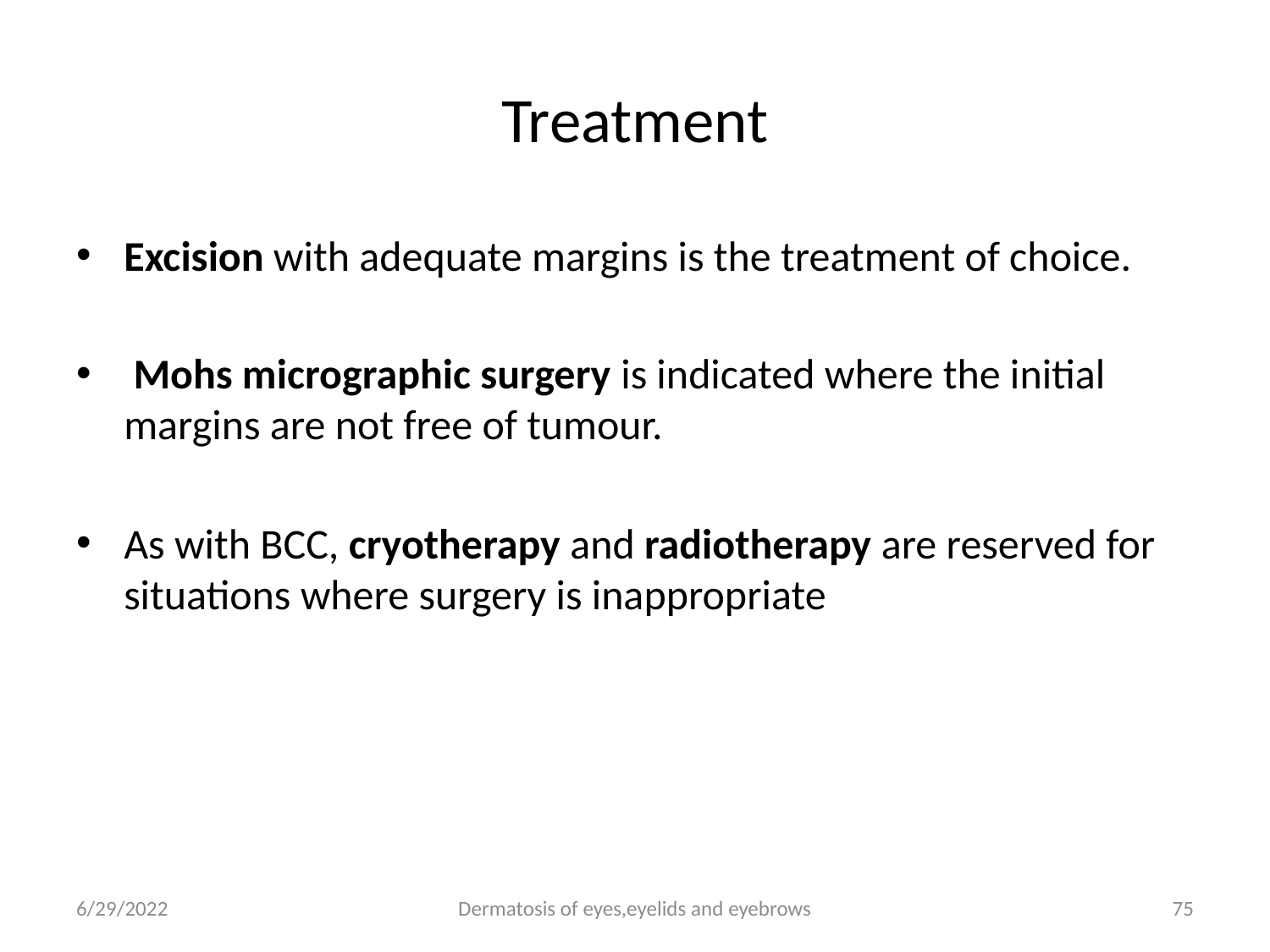

# Treatment
Excision with adequate margins is the treatment of choice.

 Mohs micrographic surgery is indicated where the initial margins are not free of tumour.

As with BCC, cryotherapy and radiotherapy are reserved for situations where surgery is inappropriate
6/29/2022
Dermatosis of eyes,eyelids and eyebrows
75